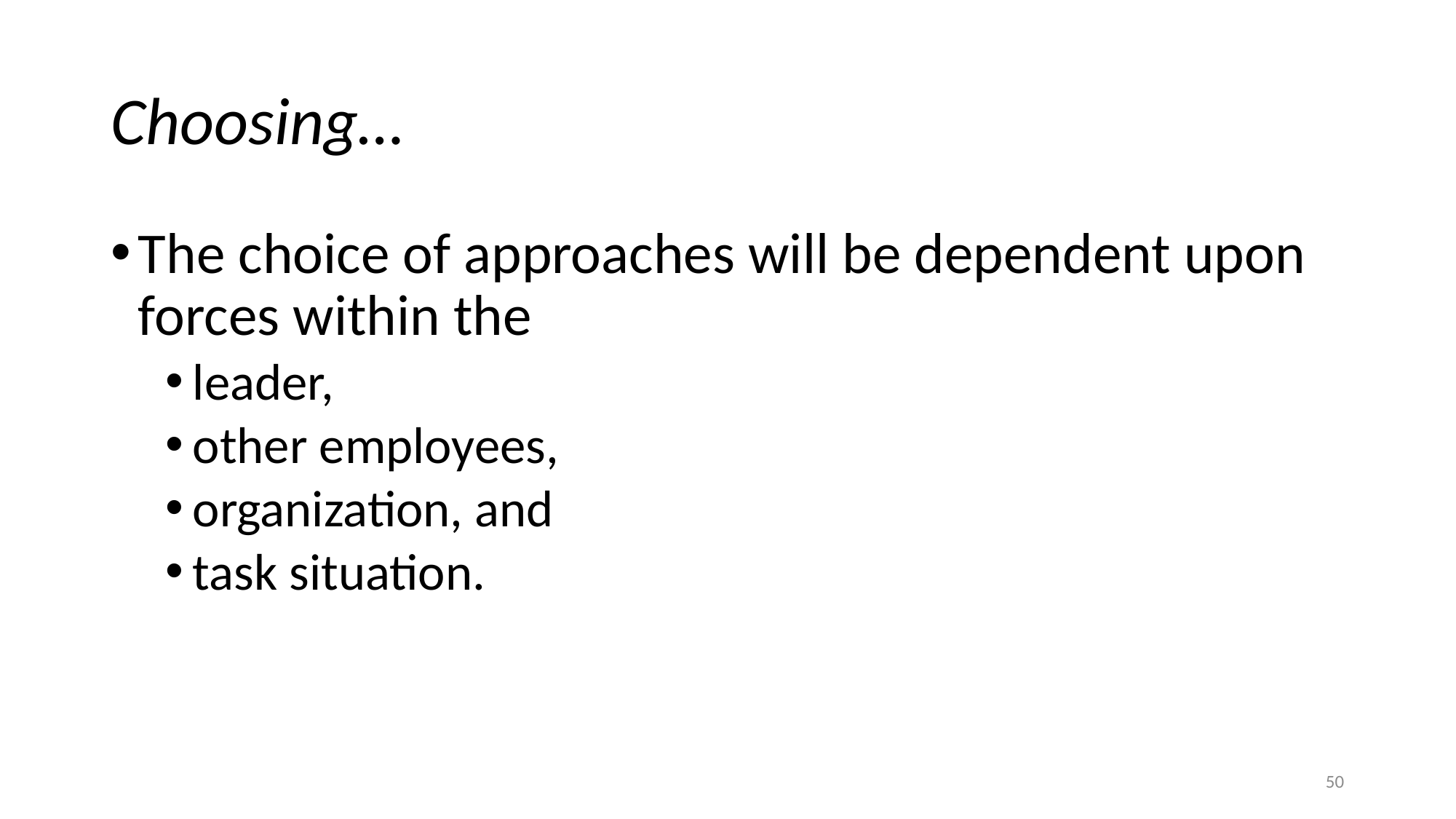

# Choosing…
The choice of approaches will be dependent upon forces within the
leader,
other employees,
organization, and
task situation.
50